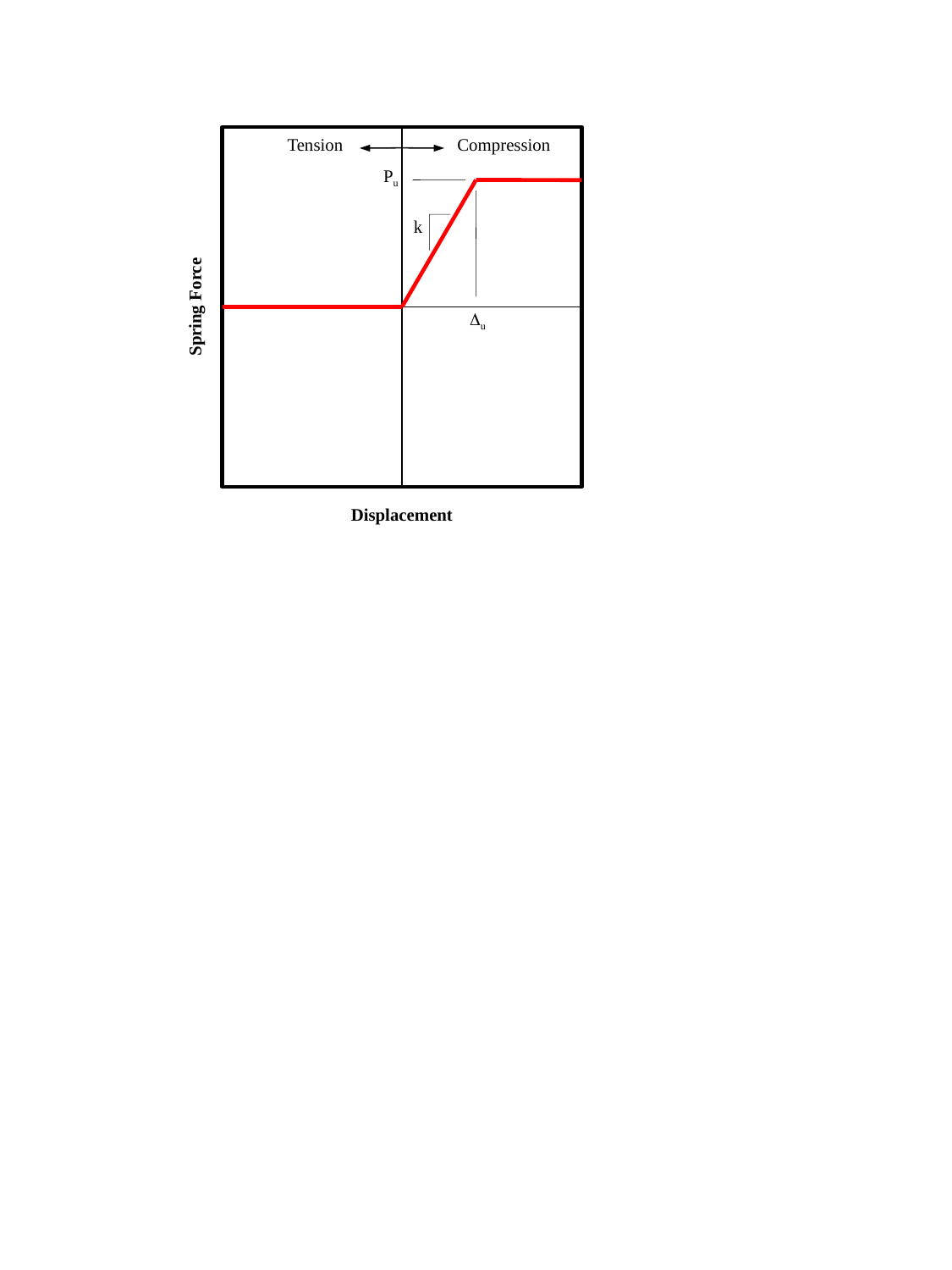

Tension
Compression
Pu
k
Spring Force
Δu
Displacement